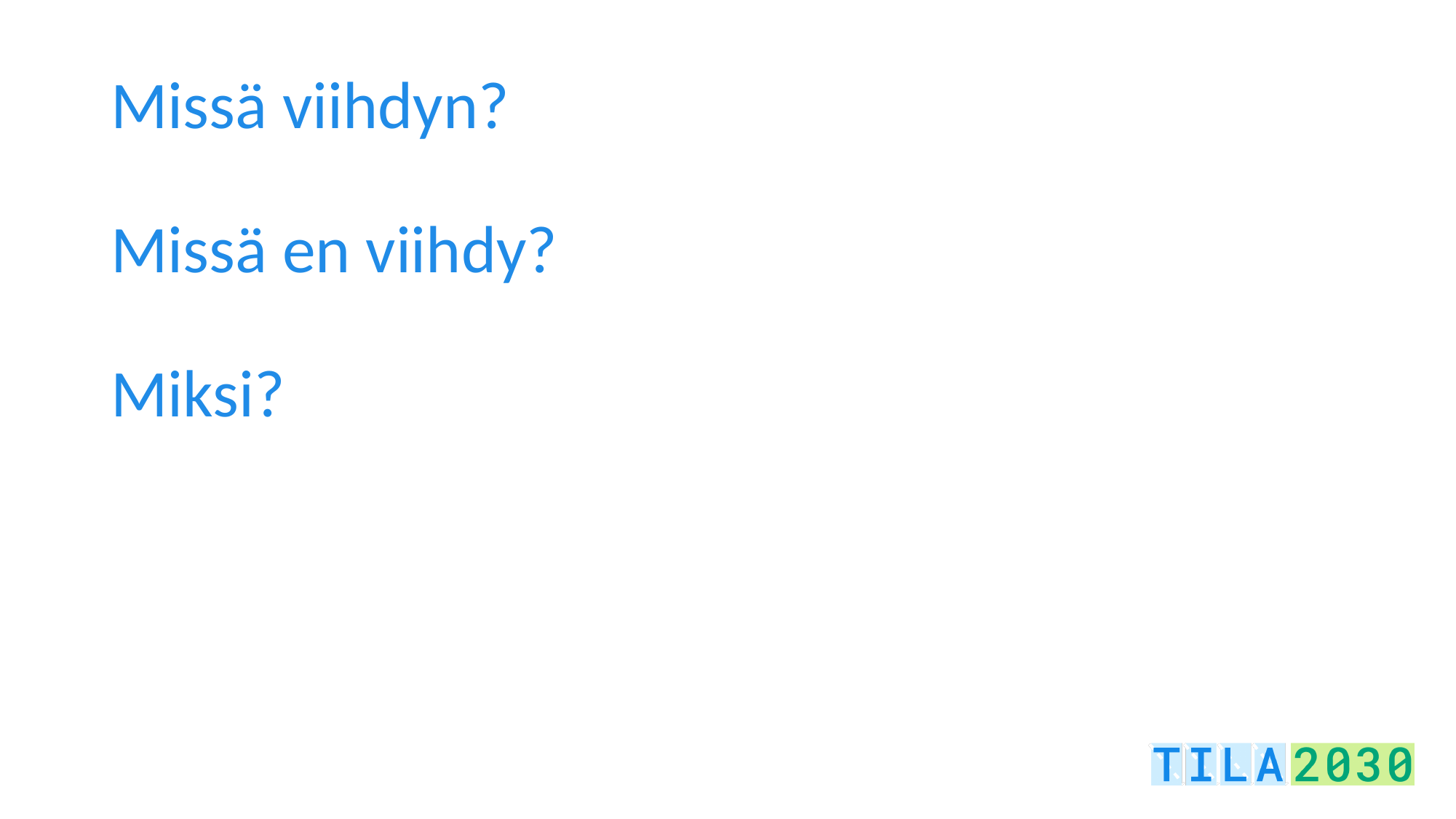

# Missä viihdyn? Missä en viihdy? Miksi?